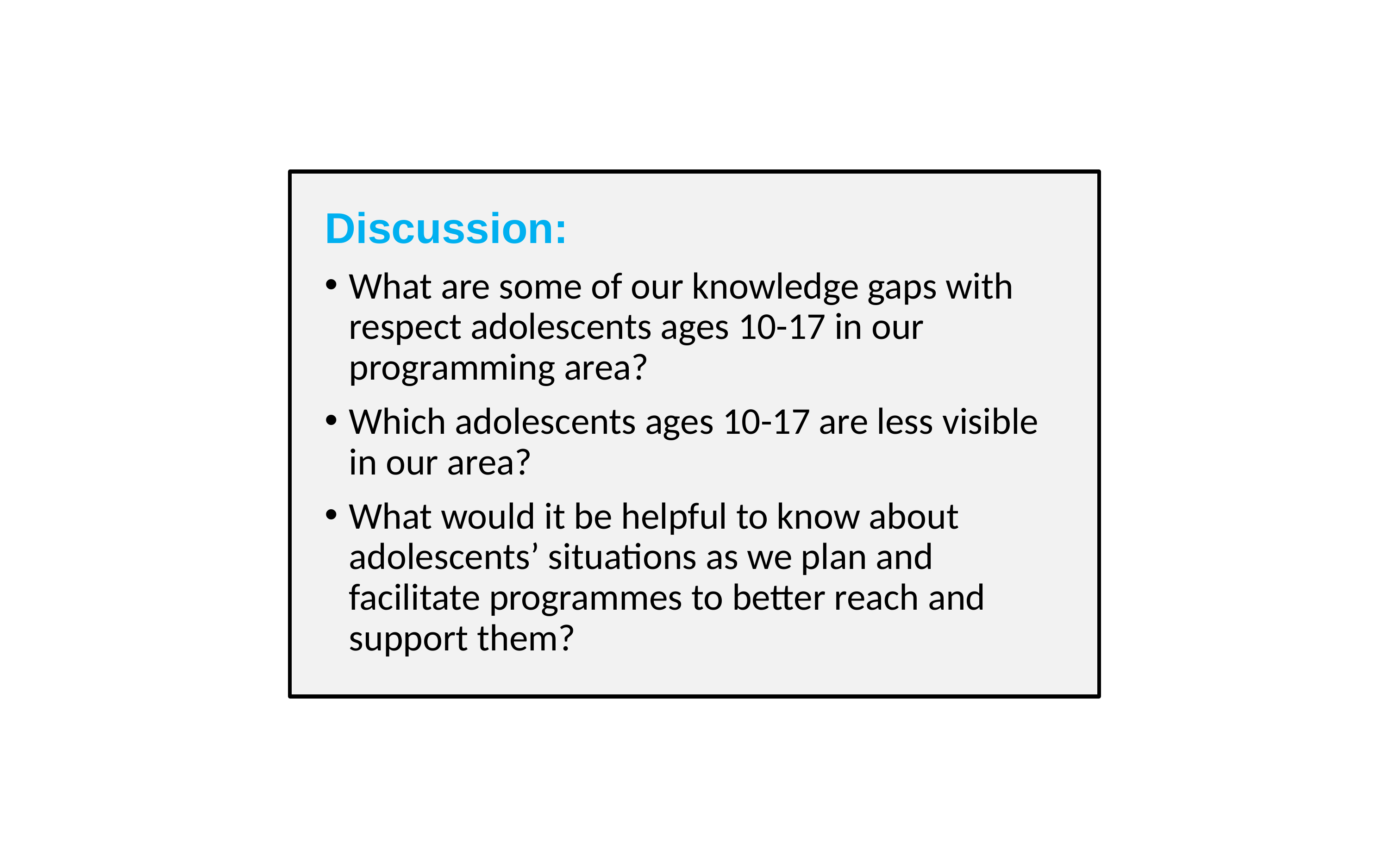

Discussion:
What are some of our knowledge gaps with respect adolescents ages 10-17 in our programming area?
Which adolescents ages 10-17 are less visible in our area?
What would it be helpful to know about adolescents’ situations as we plan and facilitate programmes to better reach and support them?